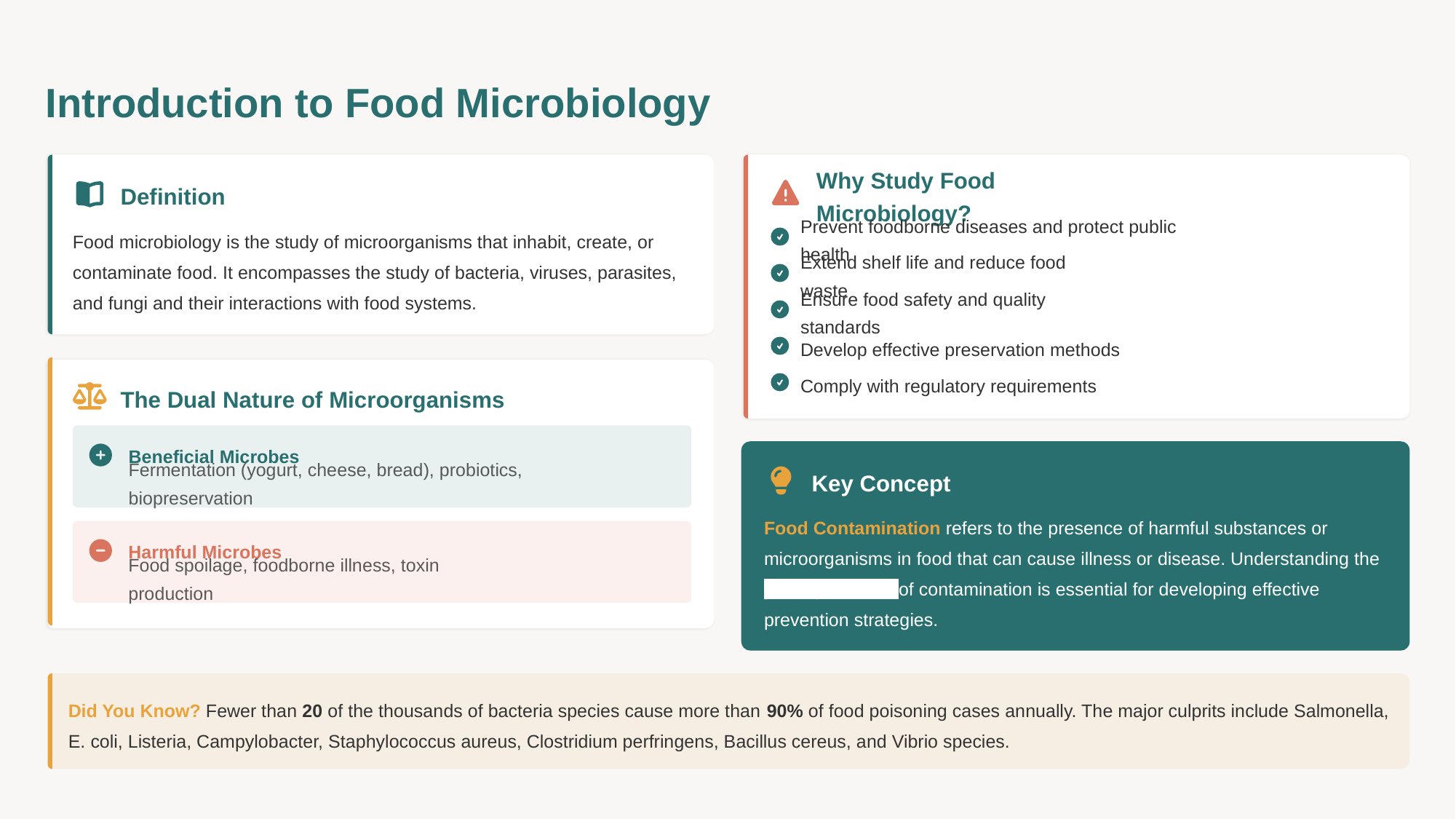

Introduction to Food Microbiology

Definition
Why Study Food Microbiology?

Food microbiology is the study of microorganisms that inhabit, create, or contaminate food. It encompasses the study of bacteria, viruses, parasites, and fungi and their interactions with food systems.
Prevent foodborne diseases and protect public health

Extend shelf life and reduce food waste

Ensure food safety and quality standards

Develop effective preservation methods

Comply with regulatory requirements

The Dual Nature of Microorganisms

Beneficial Microbes

Key Concept
Fermentation (yogurt, cheese, bread), probiotics, biopreservation

Food Contamination refers to the presence of harmful substances or microorganisms in food that can cause illness or disease. Understanding the primary sources of contamination is essential for developing effective prevention strategies.

Harmful Microbes

Food spoilage, foodborne illness, toxin production

Did You Know? Fewer than 20 of the thousands of bacteria species cause more than 90% of food poisoning cases annually. The major culprits include Salmonella, E. coli, Listeria, Campylobacter, Staphylococcus aureus, Clostridium perfringens, Bacillus cereus, and Vibrio species.